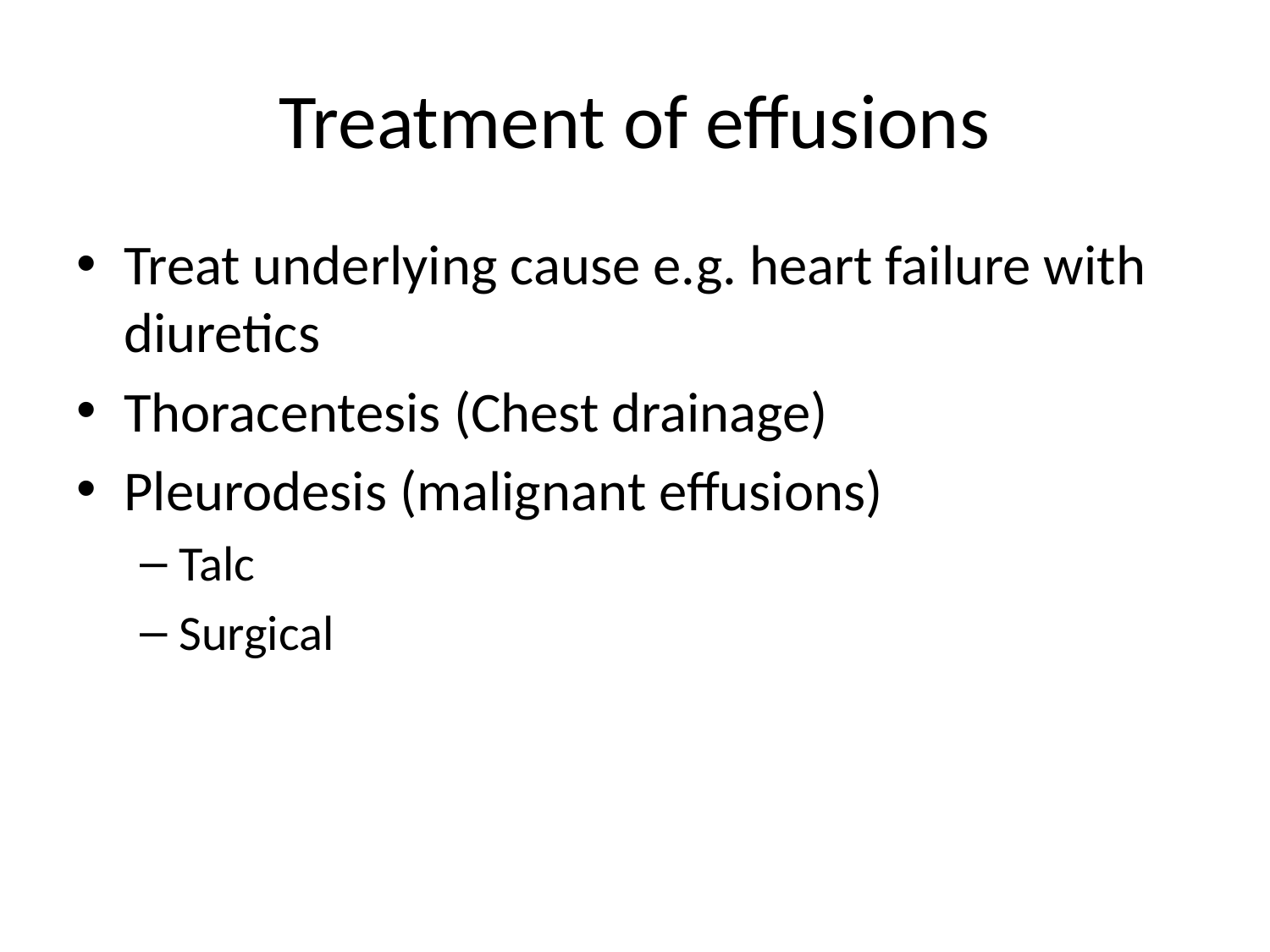

# Treatment of effusions
Treat underlying cause e.g. heart failure with diuretics
Thoracentesis (Chest drainage)
Pleurodesis (malignant effusions)
Talc
Surgical